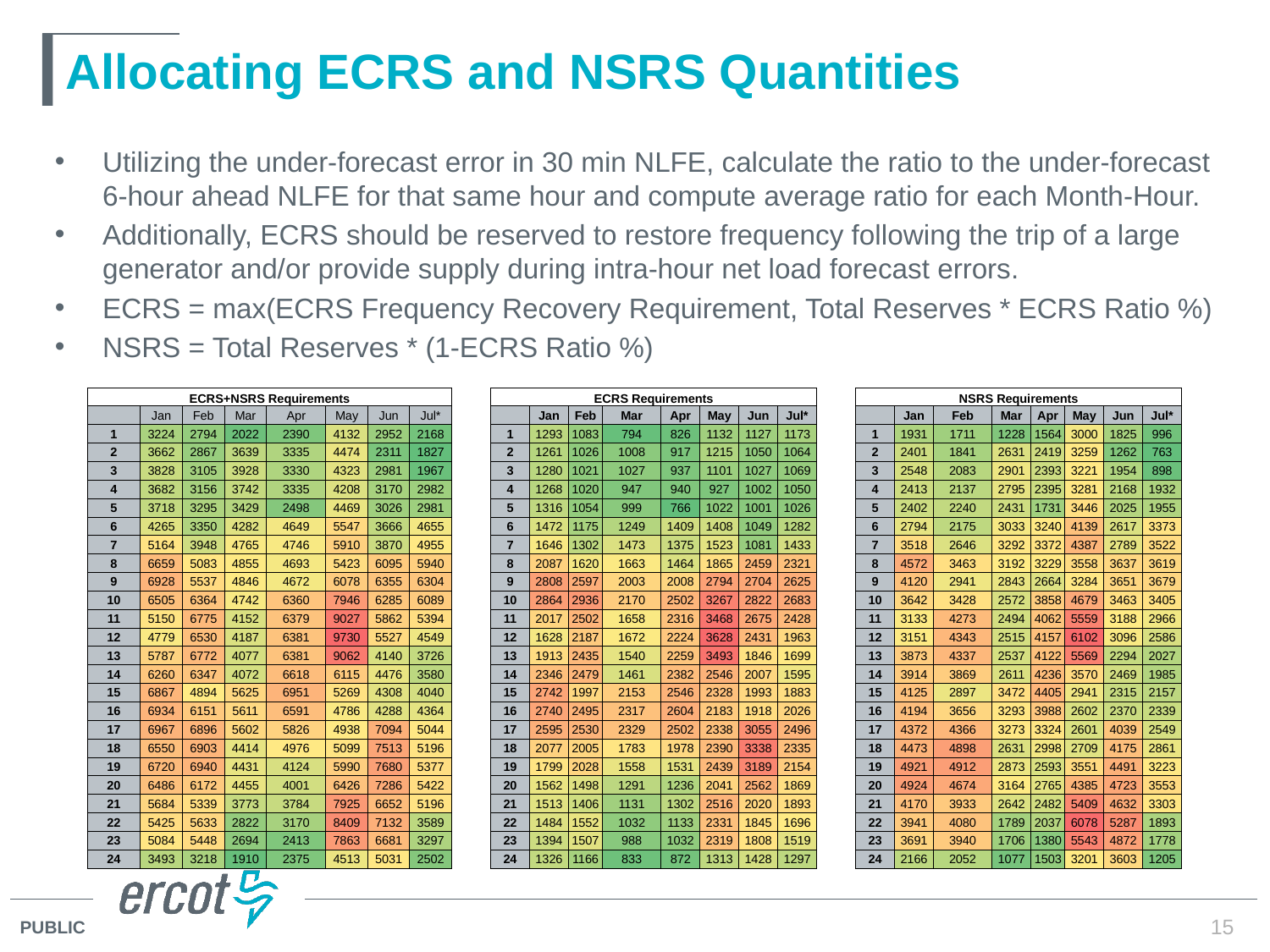

# Allocating ECRS and NSRS Quantities
Utilizing the under-forecast error in 30 min NLFE, calculate the ratio to the under-forecast 6-hour ahead NLFE for that same hour and compute average ratio for each Month-Hour.
Additionally, ECRS should be reserved to restore frequency following the trip of a large generator and/or provide supply during intra-hour net load forecast errors.
ECRS = max(ECRS Frequency Recovery Requirement, Total Reserves * ECRS Ratio %)
NSRS = Total Reserves * (1-ECRS Ratio %)

| ECRS+NSRS Requirements |  |  |  |  |  |  |  |  | ECRS Requirements |  |  |  |  |  |  |  |  | NSRS Requirements |  |  |  |  |  |  |  |
| --- | --- | --- | --- | --- | --- | --- | --- | --- | --- | --- | --- | --- | --- | --- | --- | --- | --- | --- | --- | --- | --- | --- | --- | --- | --- |
|  | Jan | Feb | Mar | Apr | May | Jun | Jul\* |  |  | Jan | Feb | Mar | Apr | May | Jun | Jul\* |  |  | Jan | Feb | Mar | Apr | May | Jun | Jul\* |
| 1 | 3224 | 2794 | 2022 | 2390 | 4132 | 2952 | 2168 |  | 1 | 1293 | 1083 | 794 | 826 | 1132 | 1127 | 1173 |  | 1 | 1931 | 1711 | 1228 | 1564 | 3000 | 1825 | 996 |
| 2 | 3662 | 2867 | 3639 | 3335 | 4474 | 2311 | 1827 |  | 2 | 1261 | 1026 | 1008 | 917 | 1215 | 1050 | 1064 |  | 2 | 2401 | 1841 | 2631 | 2419 | 3259 | 1262 | 763 |
| 3 | 3828 | 3105 | 3928 | 3330 | 4323 | 2981 | 1967 |  | 3 | 1280 | 1021 | 1027 | 937 | 1101 | 1027 | 1069 |  | 3 | 2548 | 2083 | 2901 | 2393 | 3221 | 1954 | 898 |
| 4 | 3682 | 3156 | 3742 | 3335 | 4208 | 3170 | 2982 |  | 4 | 1268 | 1020 | 947 | 940 | 927 | 1002 | 1050 |  | 4 | 2413 | 2137 | 2795 | 2395 | 3281 | 2168 | 1932 |
| 5 | 3718 | 3295 | 3429 | 2498 | 4469 | 3026 | 2981 |  | 5 | 1316 | 1054 | 999 | 766 | 1022 | 1001 | 1026 |  | 5 | 2402 | 2240 | 2431 | 1731 | 3446 | 2025 | 1955 |
| 6 | 4265 | 3350 | 4282 | 4649 | 5547 | 3666 | 4655 |  | 6 | 1472 | 1175 | 1249 | 1409 | 1408 | 1049 | 1282 |  | 6 | 2794 | 2175 | 3033 | 3240 | 4139 | 2617 | 3373 |
| 7 | 5164 | 3948 | 4765 | 4746 | 5910 | 3870 | 4955 |  | 7 | 1646 | 1302 | 1473 | 1375 | 1523 | 1081 | 1433 |  | 7 | 3518 | 2646 | 3292 | 3372 | 4387 | 2789 | 3522 |
| 8 | 6659 | 5083 | 4855 | 4693 | 5423 | 6095 | 5940 |  | 8 | 2087 | 1620 | 1663 | 1464 | 1865 | 2459 | 2321 |  | 8 | 4572 | 3463 | 3192 | 3229 | 3558 | 3637 | 3619 |
| 9 | 6928 | 5537 | 4846 | 4672 | 6078 | 6355 | 6304 |  | 9 | 2808 | 2597 | 2003 | 2008 | 2794 | 2704 | 2625 |  | 9 | 4120 | 2941 | 2843 | 2664 | 3284 | 3651 | 3679 |
| 10 | 6505 | 6364 | 4742 | 6360 | 7946 | 6285 | 6089 |  | 10 | 2864 | 2936 | 2170 | 2502 | 3267 | 2822 | 2683 |  | 10 | 3642 | 3428 | 2572 | 3858 | 4679 | 3463 | 3405 |
| 11 | 5150 | 6775 | 4152 | 6379 | 9027 | 5862 | 5394 |  | 11 | 2017 | 2502 | 1658 | 2316 | 3468 | 2675 | 2428 |  | 11 | 3133 | 4273 | 2494 | 4062 | 5559 | 3188 | 2966 |
| 12 | 4779 | 6530 | 4187 | 6381 | 9730 | 5527 | 4549 |  | 12 | 1628 | 2187 | 1672 | 2224 | 3628 | 2431 | 1963 |  | 12 | 3151 | 4343 | 2515 | 4157 | 6102 | 3096 | 2586 |
| 13 | 5787 | 6772 | 4077 | 6381 | 9062 | 4140 | 3726 |  | 13 | 1913 | 2435 | 1540 | 2259 | 3493 | 1846 | 1699 |  | 13 | 3873 | 4337 | 2537 | 4122 | 5569 | 2294 | 2027 |
| 14 | 6260 | 6347 | 4072 | 6618 | 6115 | 4476 | 3580 |  | 14 | 2346 | 2479 | 1461 | 2382 | 2546 | 2007 | 1595 |  | 14 | 3914 | 3869 | 2611 | 4236 | 3570 | 2469 | 1985 |
| 15 | 6867 | 4894 | 5625 | 6951 | 5269 | 4308 | 4040 |  | 15 | 2742 | 1997 | 2153 | 2546 | 2328 | 1993 | 1883 |  | 15 | 4125 | 2897 | 3472 | 4405 | 2941 | 2315 | 2157 |
| 16 | 6934 | 6151 | 5611 | 6591 | 4786 | 4288 | 4364 |  | 16 | 2740 | 2495 | 2317 | 2604 | 2183 | 1918 | 2026 |  | 16 | 4194 | 3656 | 3293 | 3988 | 2602 | 2370 | 2339 |
| 17 | 6967 | 6896 | 5602 | 5826 | 4938 | 7094 | 5044 |  | 17 | 2595 | 2530 | 2329 | 2502 | 2338 | 3055 | 2496 |  | 17 | 4372 | 4366 | 3273 | 3324 | 2601 | 4039 | 2549 |
| 18 | 6550 | 6903 | 4414 | 4976 | 5099 | 7513 | 5196 |  | 18 | 2077 | 2005 | 1783 | 1978 | 2390 | 3338 | 2335 |  | 18 | 4473 | 4898 | 2631 | 2998 | 2709 | 4175 | 2861 |
| 19 | 6720 | 6940 | 4431 | 4124 | 5990 | 7680 | 5377 |  | 19 | 1799 | 2028 | 1558 | 1531 | 2439 | 3189 | 2154 |  | 19 | 4921 | 4912 | 2873 | 2593 | 3551 | 4491 | 3223 |
| 20 | 6486 | 6172 | 4455 | 4001 | 6426 | 7286 | 5422 |  | 20 | 1562 | 1498 | 1291 | 1236 | 2041 | 2562 | 1869 |  | 20 | 4924 | 4674 | 3164 | 2765 | 4385 | 4723 | 3553 |
| 21 | 5684 | 5339 | 3773 | 3784 | 7925 | 6652 | 5196 |  | 21 | 1513 | 1406 | 1131 | 1302 | 2516 | 2020 | 1893 |  | 21 | 4170 | 3933 | 2642 | 2482 | 5409 | 4632 | 3303 |
| 22 | 5425 | 5633 | 2822 | 3170 | 8409 | 7132 | 3589 |  | 22 | 1484 | 1552 | 1032 | 1133 | 2331 | 1845 | 1696 |  | 22 | 3941 | 4080 | 1789 | 2037 | 6078 | 5287 | 1893 |
| 23 | 5084 | 5448 | 2694 | 2413 | 7863 | 6681 | 3297 |  | 23 | 1394 | 1507 | 988 | 1032 | 2319 | 1808 | 1519 |  | 23 | 3691 | 3940 | 1706 | 1380 | 5543 | 4872 | 1778 |
| 24 | 3493 | 3218 | 1910 | 2375 | 4513 | 5031 | 2502 |  | 24 | 1326 | 1166 | 833 | 872 | 1313 | 1428 | 1297 |  | 24 | 2166 | 2052 | 1077 | 1503 | 3201 | 3603 | 1205 |
15